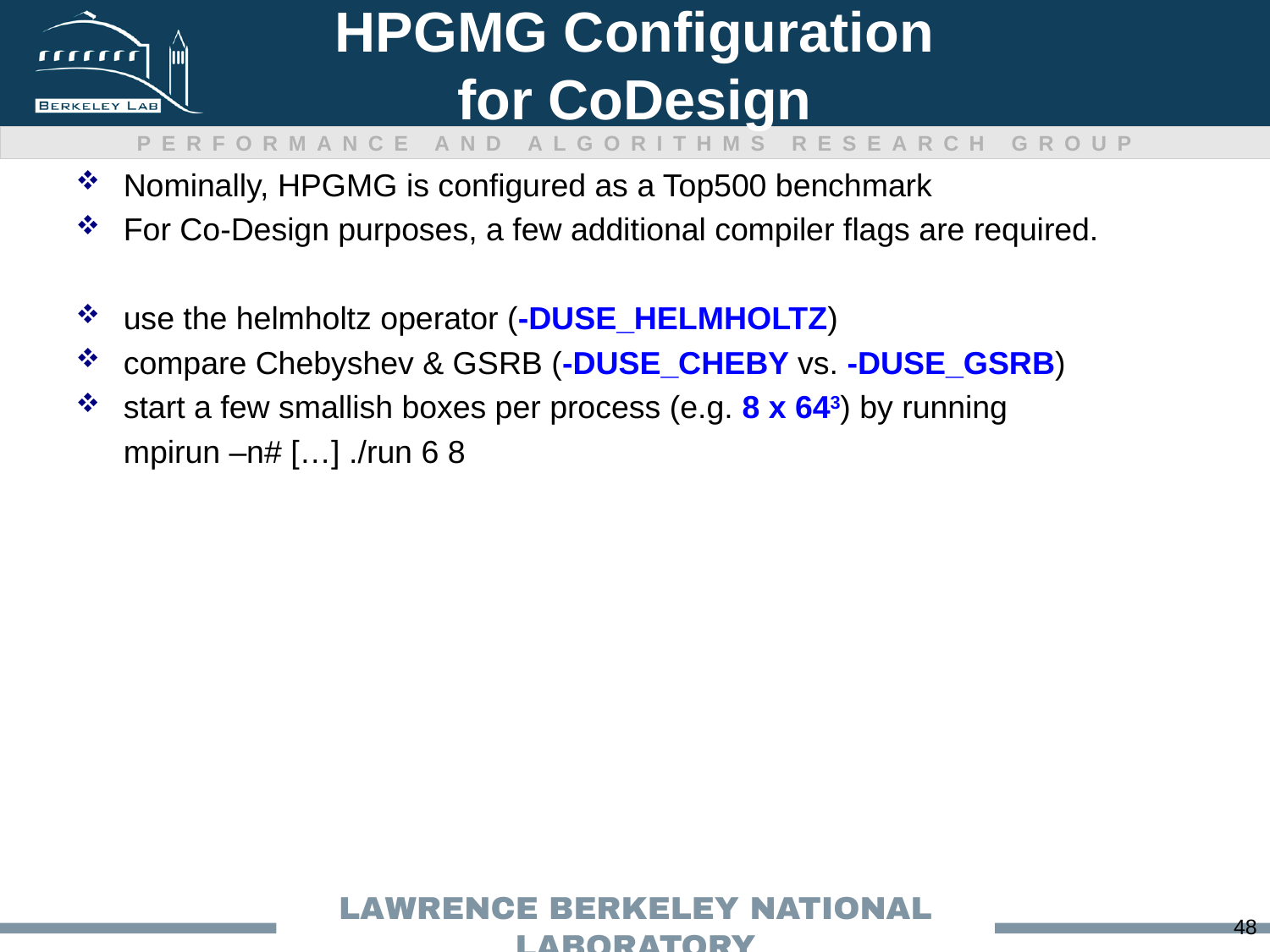

# HPGMG Configuration for CoDesign
Nominally, HPGMG is configured as a Top500 benchmark
For Co-Design purposes, a few additional compiler flags are required.

use the helmholtz operator (-DUSE_HELMHOLTZ)
compare Chebyshev & GSRB (-DUSE_CHEBY vs. -DUSE_GSRB)
start a few smallish boxes per process (e.g. 8 x 643) by running
	mpirun –n# […] ./run 6 8
48